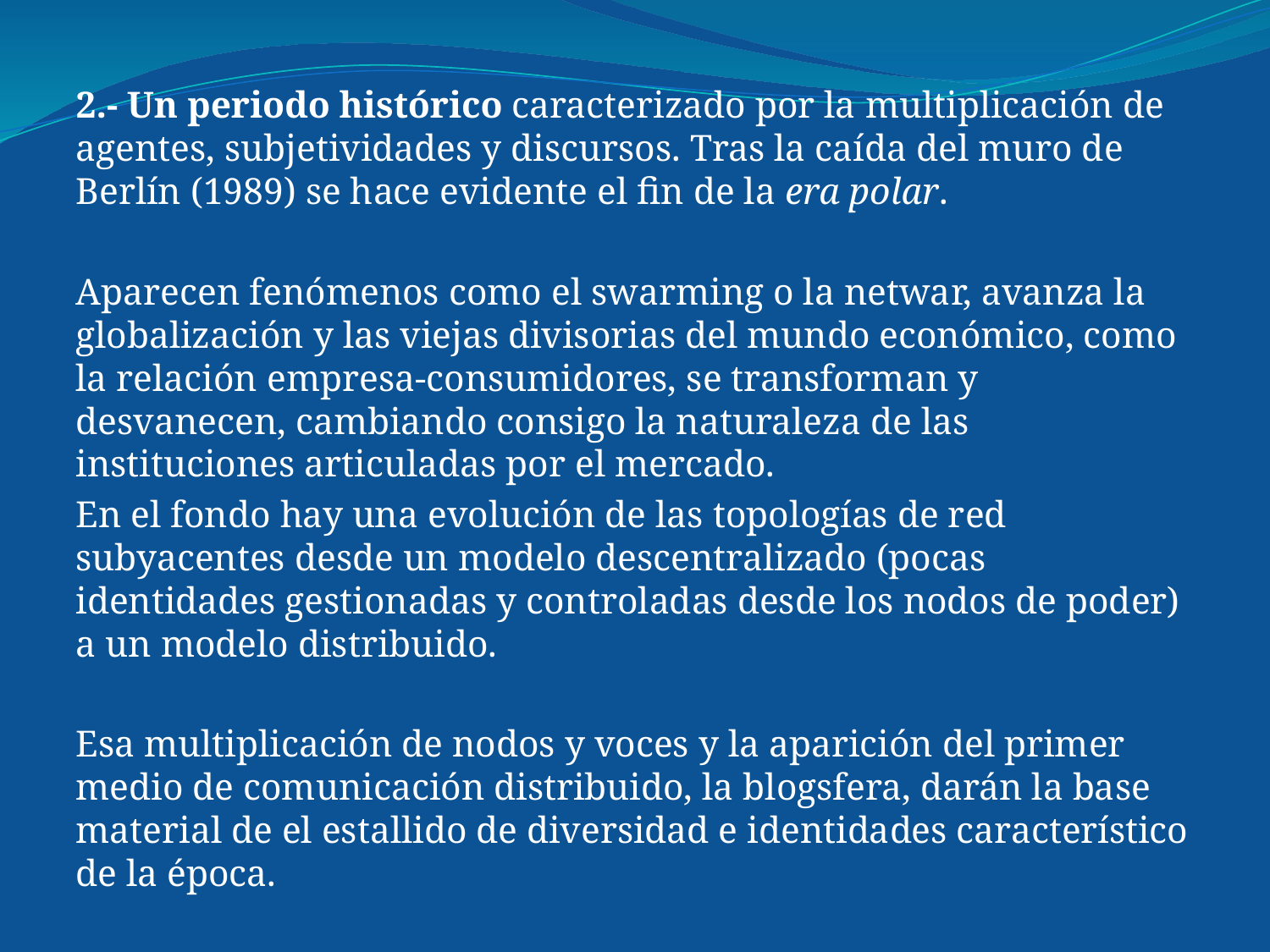

2.- Un periodo histórico caracterizado por la multiplicación de agentes, subjetividades y discursos. Tras la caída del muro de Berlín (1989) se hace evidente el fin de la era polar.

Aparecen fenómenos como el swarming o la netwar, avanza la globalización y las viejas divisorias del mundo económico, como la relación empresa-consumidores, se transforman y desvanecen, cambiando consigo la naturaleza de las instituciones articuladas por el mercado.
En el fondo hay una evolución de las topologías de red subyacentes desde un modelo descentralizado (pocas identidades gestionadas y controladas desde los nodos de poder) a un modelo distribuido.

Esa multiplicación de nodos y voces y la aparición del primer medio de comunicación distribuido, la blogsfera, darán la base material de el estallido de diversidad e identidades característico de la época.